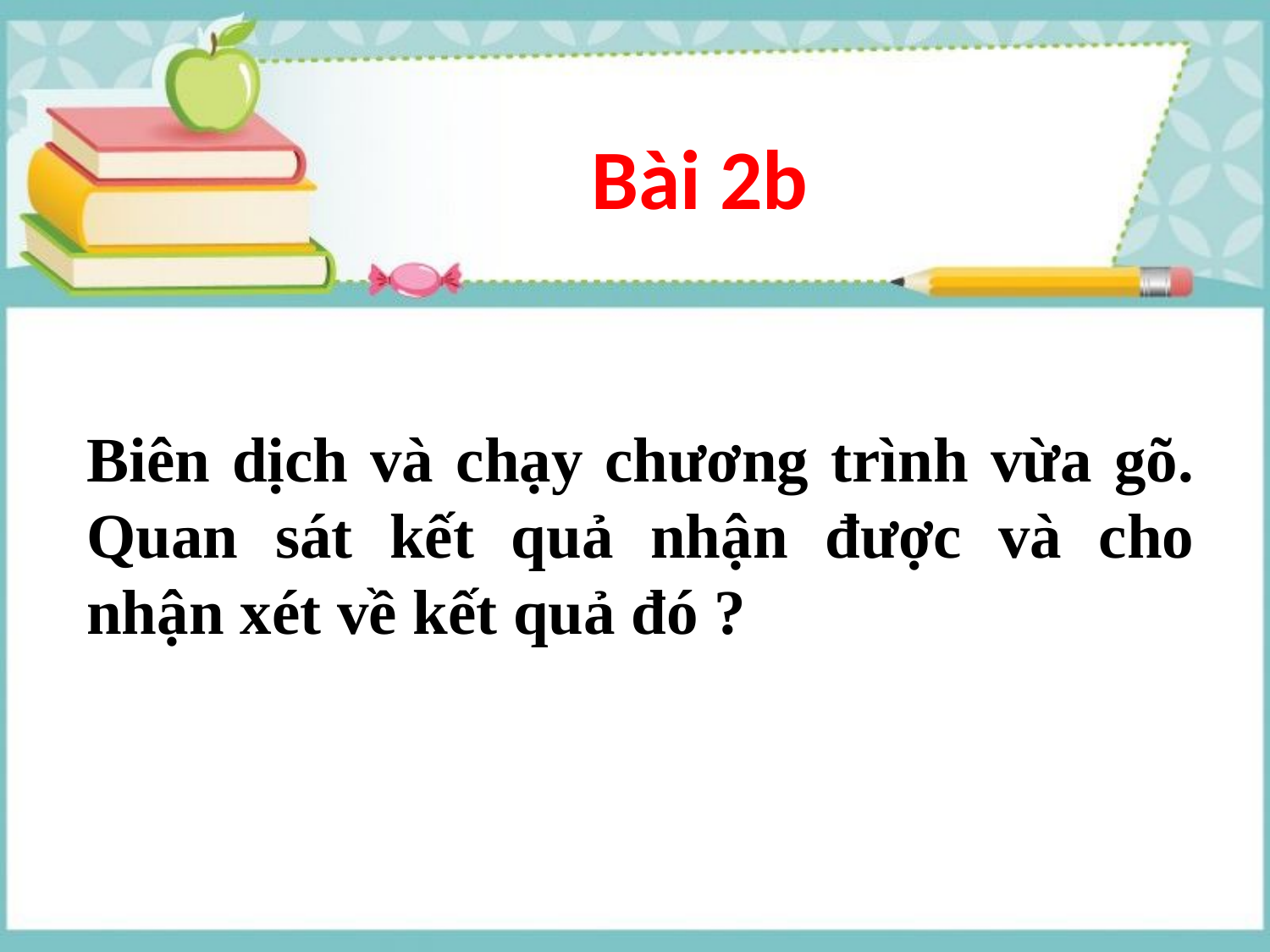

Bài 2b
Biên dịch và chạy chương trình vừa gõ. Quan sát kết quả nhận được và cho nhận xét về kết quả đó ?